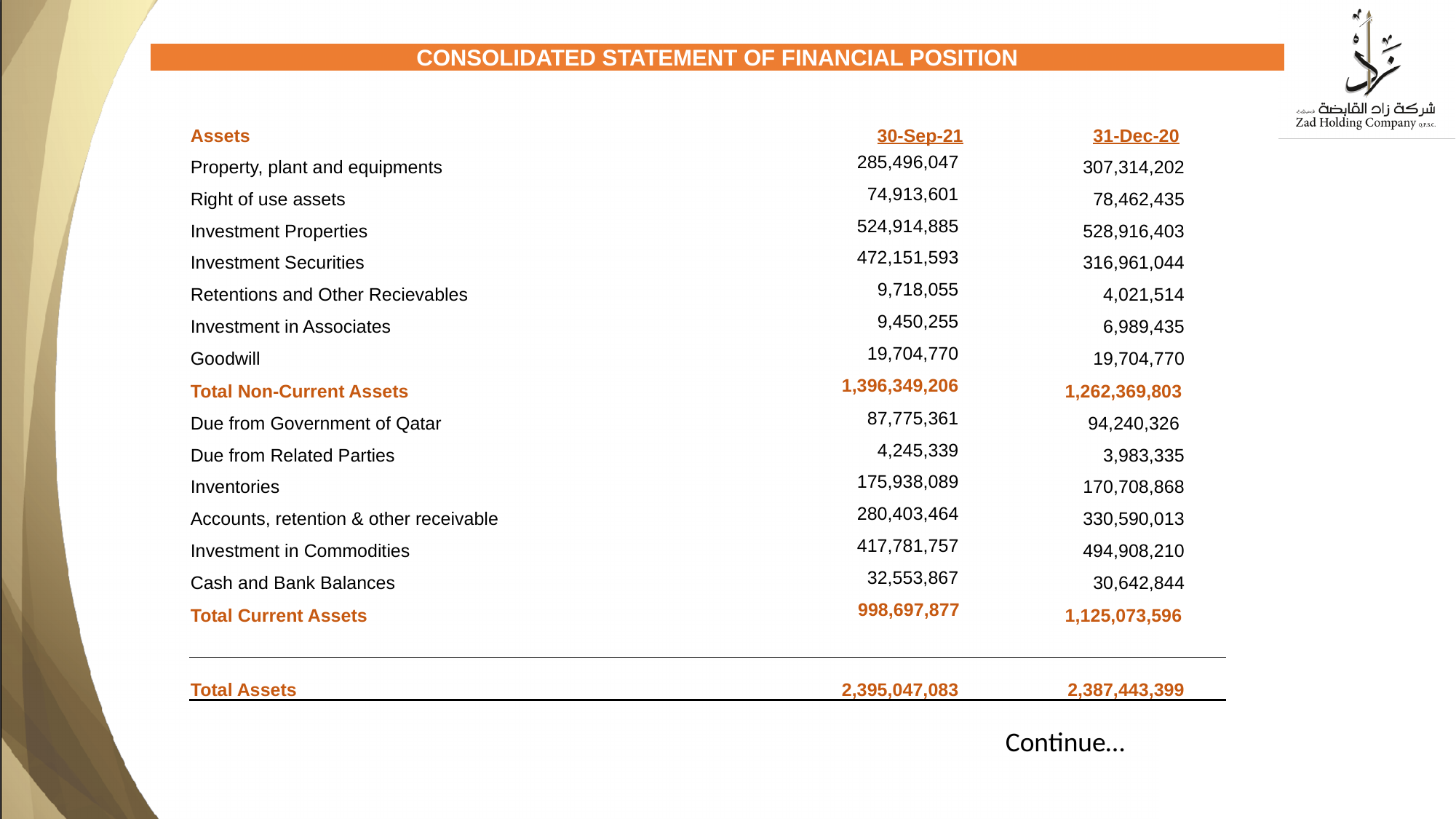

| CONSOLIDATED STATEMENT OF FINANCIAL POSITION |
| --- |
| Assets | 30-Sep-21 | 31-Dec-20 |
| --- | --- | --- |
| Property, plant and equipments | 285,496,047 | 307,314,202 |
| Right of use assets | 74,913,601 | 78,462,435 |
| Investment Properties | 524,914,885 | 528,916,403 |
| Investment Securities | 472,151,593 | 316,961,044 |
| Retentions and Other Recievables | 9,718,055 | 4,021,514 |
| Investment in Associates | 9,450,255 | 6,989,435 |
| Goodwill | 19,704,770 | 19,704,770 |
| Total Non-Current Assets | 1,396,349,206 | 1,262,369,803 |
| Due from Government of Qatar | 87,775,361 | 94,240,326 |
| Due from Related Parties | 4,245,339 | 3,983,335 |
| Inventories | 175,938,089 | 170,708,868 |
| Accounts, retention & other receivable | 280,403,464 | 330,590,013 |
| Investment in Commodities | 417,781,757 | 494,908,210 |
| Cash and Bank Balances | 32,553,867 | 30,642,844 |
| Total Current Assets | 998,697,877 | 1,125,073,596 |
|  |  |  |
| Total Assets | 2,395,047,083 | 2,387,443,399 |
Continue…